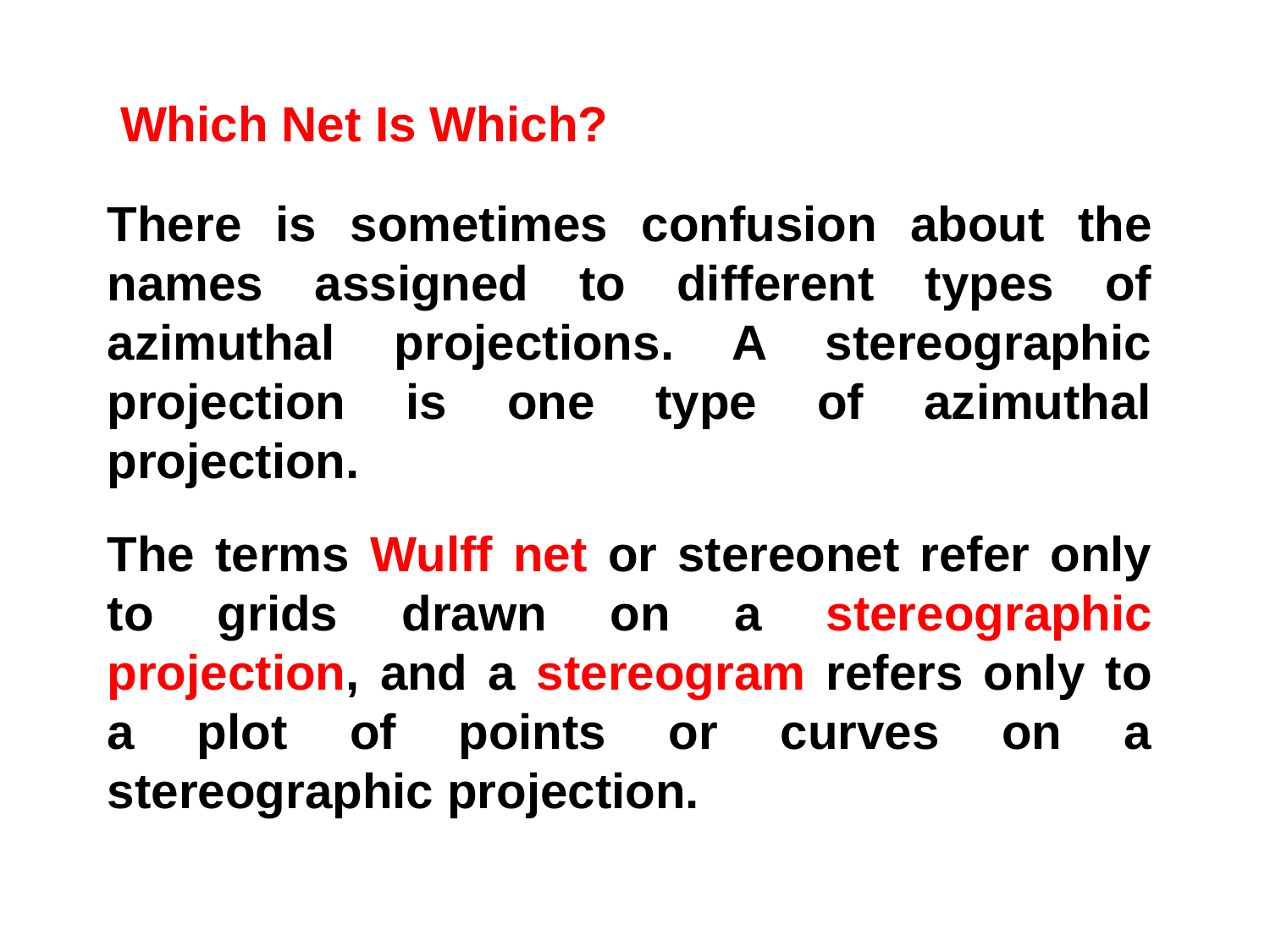

Which Net Is Which?
There is sometimes confusion about the names assigned to different types of azimuthal projections. A stereographic projection is one type of azimuthal projection.

The terms Wulff net or stereonet refer only to grids drawn on a stereographic projection, and a stereogram refers only to a plot of points or curves on a stereographic projection.